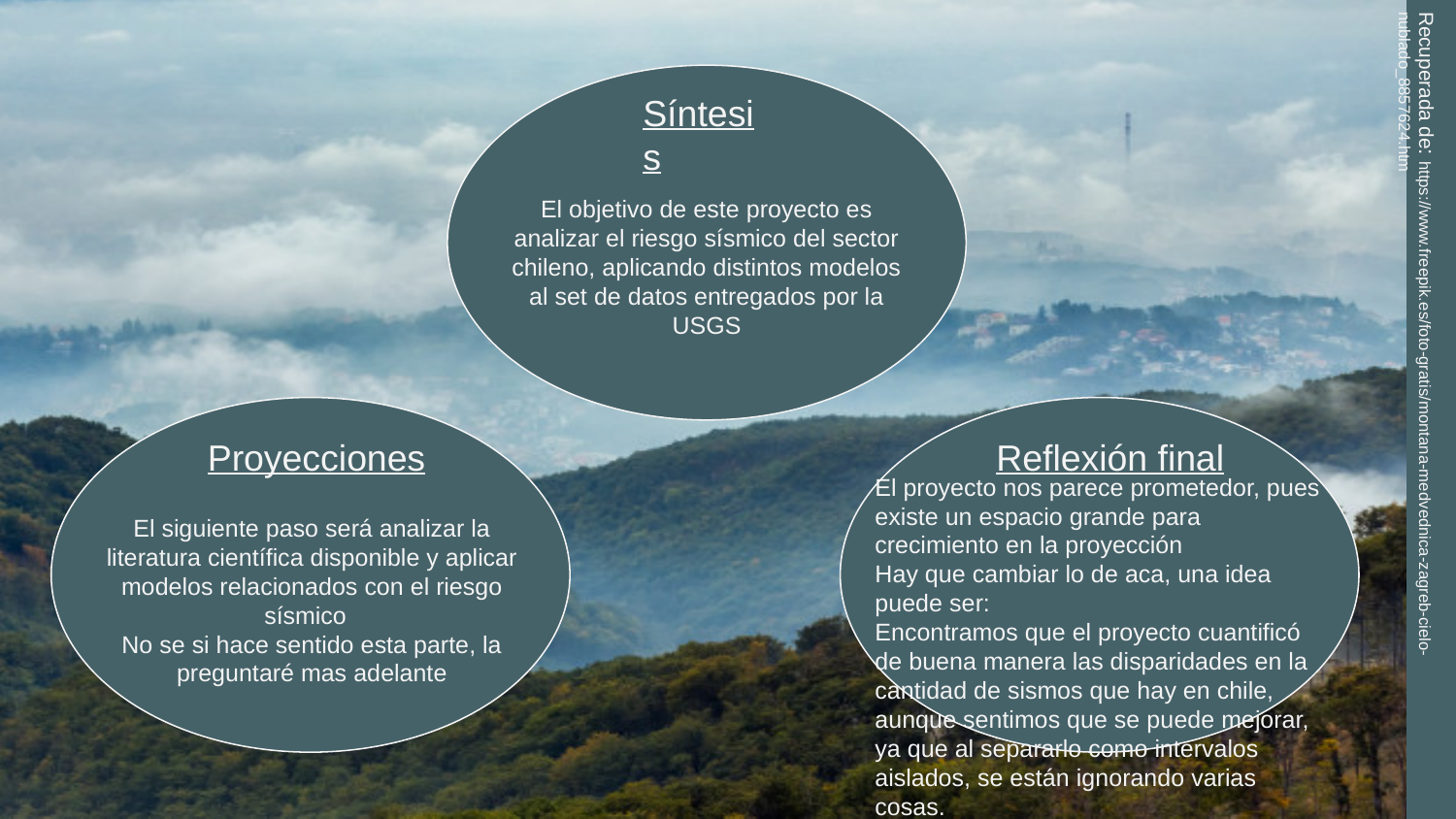

Síntesis
El objetivo de este proyecto es analizar el riesgo sísmico del sector chileno, aplicando distintos modelos al set de datos entregados por la USGS
Recuperada de: https://www.freepik.es/foto-gratis/montana-medvednica-zagreb-cielo-nublado_8857624.htm

Proyecciones
Reflexión final
El proyecto nos parece prometedor, pues existe un espacio grande para crecimiento en la proyección
Hay que cambiar lo de aca, una idea puede ser:
Encontramos que el proyecto cuantificó de buena manera las disparidades en la cantidad de sismos que hay en chile, aunque sentimos que se puede mejorar, ya que al separarlo como intervalos aislados, se están ignorando varias cosas.

El siguiente paso será analizar la literatura científica disponible y aplicar modelos relacionados con el riesgo sísmico
No se si hace sentido esta parte, la preguntaré mas adelante